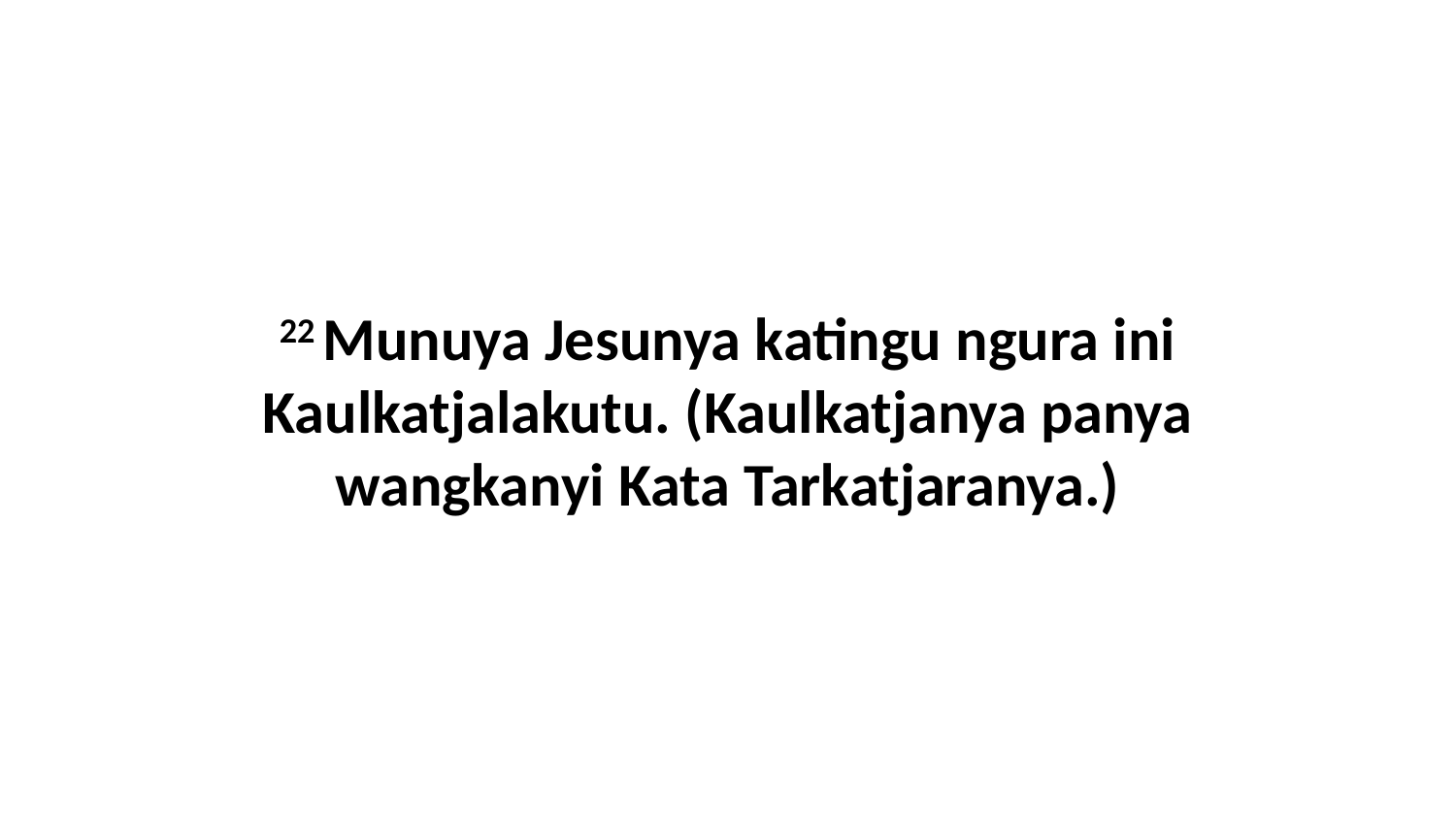

22 Munuya Jesunya katingu ngura ini Kaulkatjalakutu. (Kaulkatjanya panya wangkanyi Kata Tarkatjaranya.)